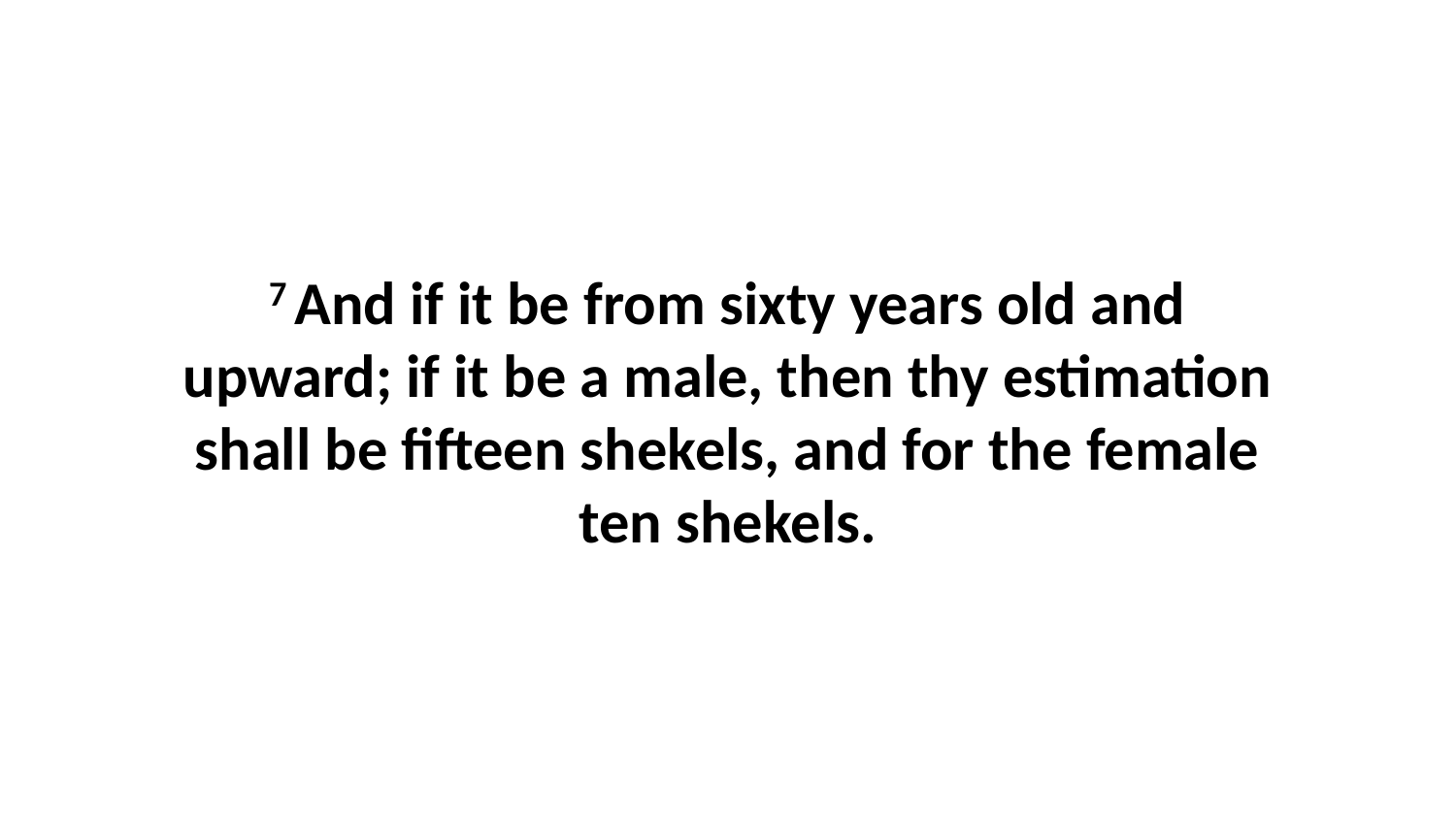

7 And if it be from sixty years old and upward; if it be a male, then thy estimation shall be fifteen shekels, and for the female ten shekels.